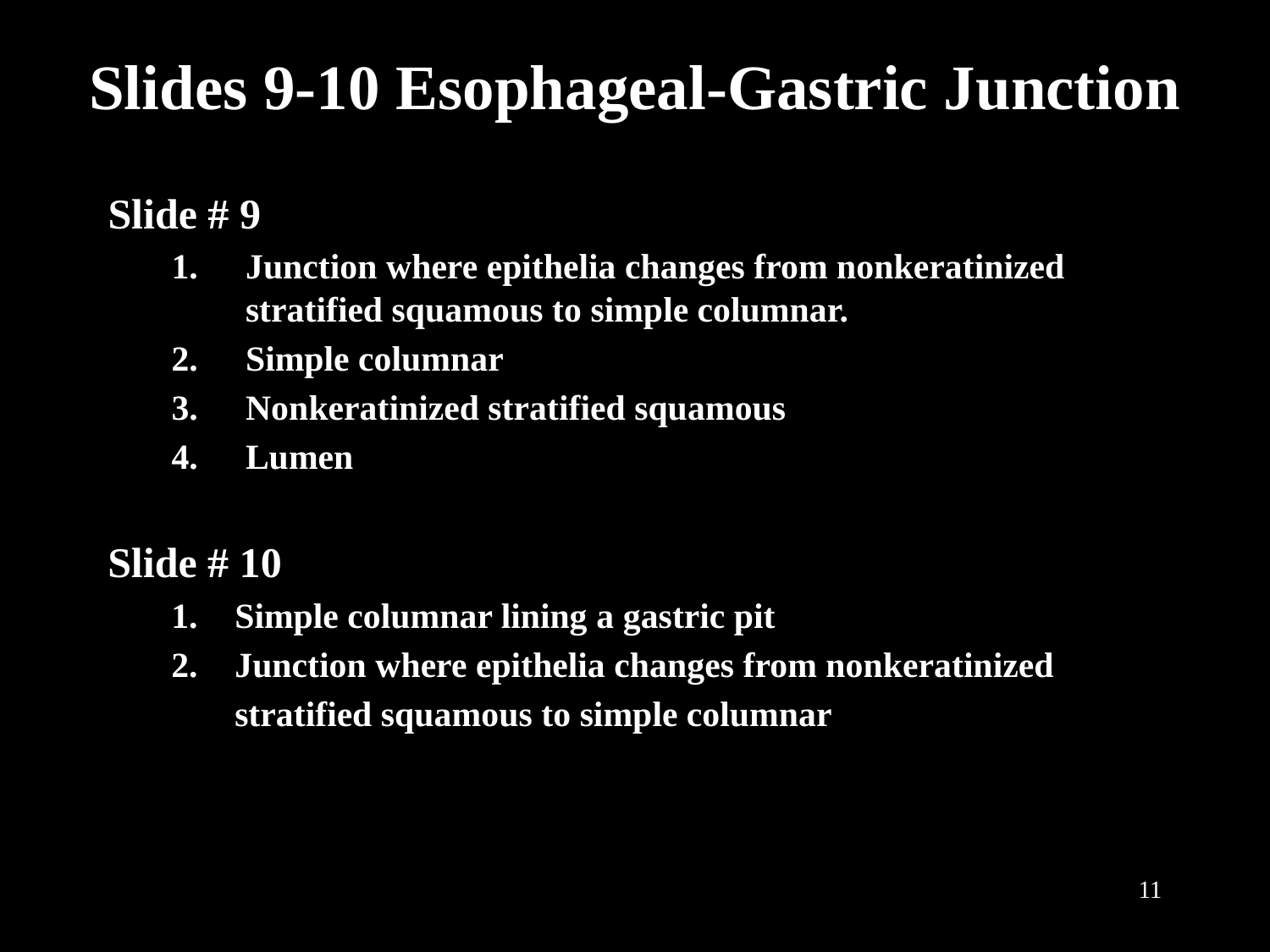

# Slides 9-10 Esophageal-Gastric Junction
Slide # 9
Junction where epithelia changes from nonkeratinized stratified squamous to simple columnar.
Simple columnar
Nonkeratinized stratified squamous
Lumen

Slide # 10
Simple columnar lining a gastric pit
Junction where epithelia changes from nonkeratinized
	stratified squamous to simple columnar

11